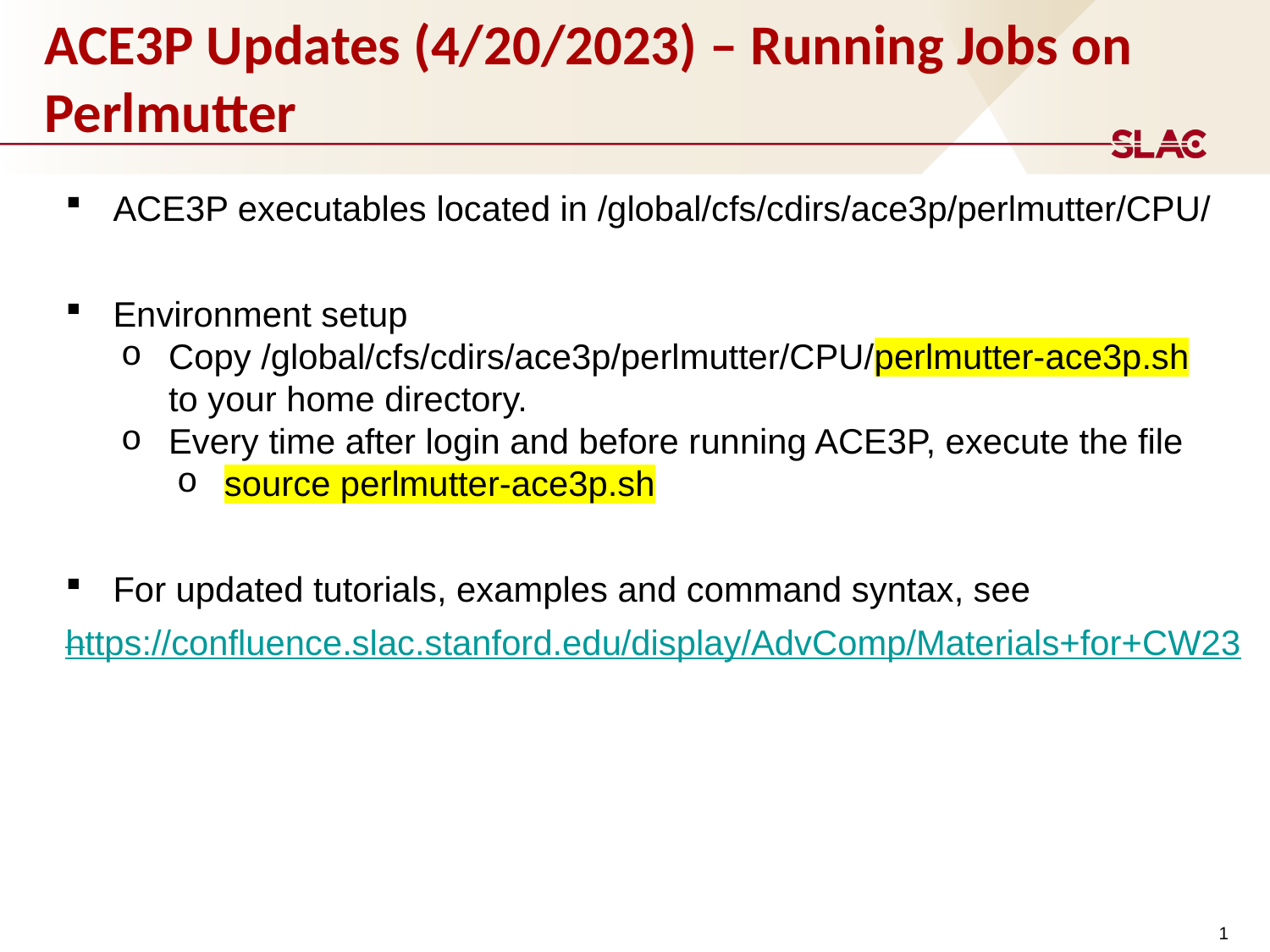

ACE3P Updates (4/20/2023) – Running Jobs on Perlmutter
ACE3P executables located in /global/cfs/cdirs/ace3p/perlmutter/CPU/

Environment setup
Copy /global/cfs/cdirs/ace3p/perlmutter/CPU/perlmutter-ace3p.sh to your home directory.
Every time after login and before running ACE3P, execute the file
source perlmutter-ace3p.sh

For updated tutorials, examples and command syntax, see

https://confluence.slac.stanford.edu/display/AdvComp/Materials+for+CW23